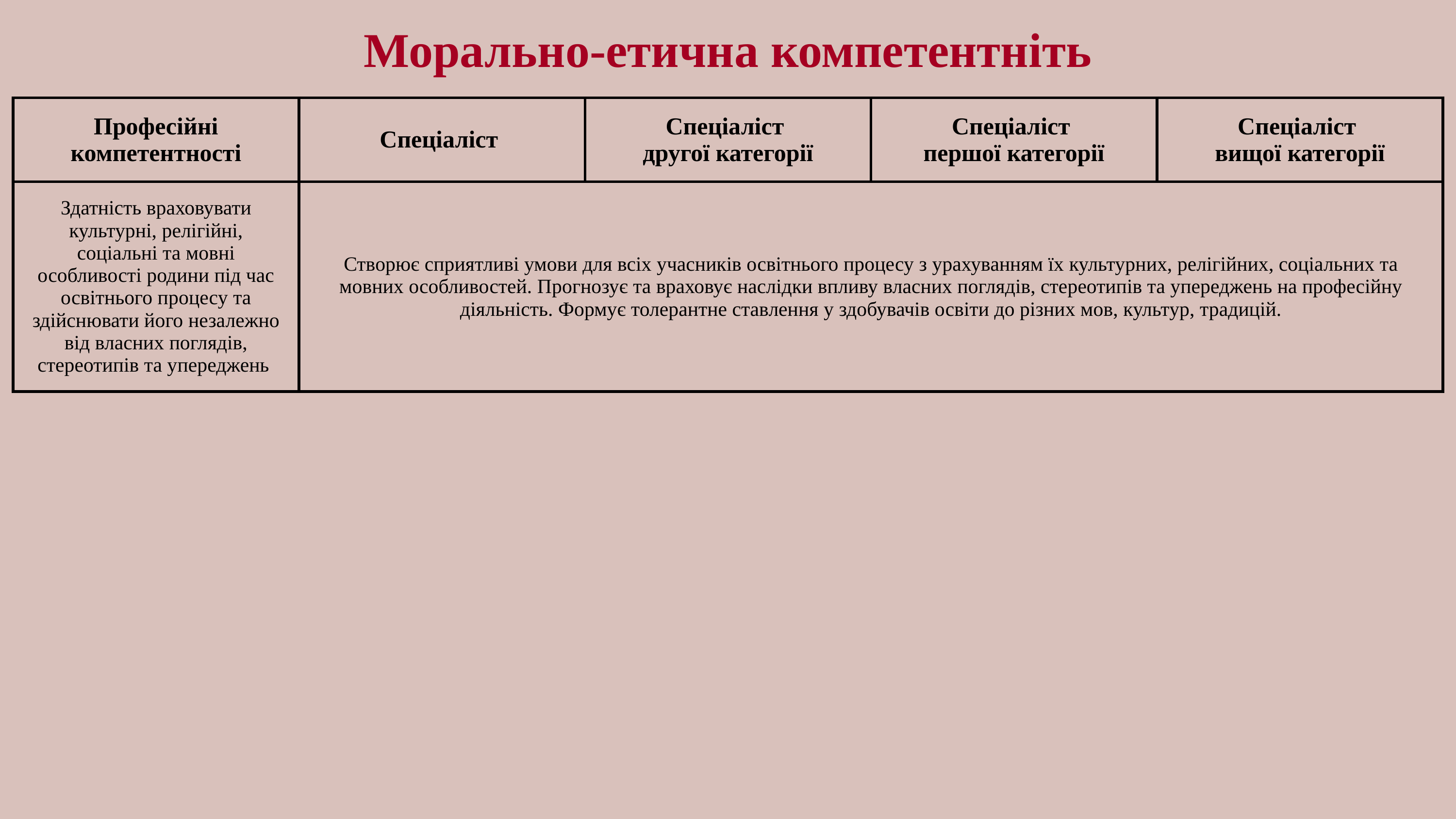

Морально-етична компетентніть
| Професійні компетентності | Спеціаліст | Спеціаліст другої категорії | Спеціаліст першої категорії | Спеціаліст вищої категорії |
| --- | --- | --- | --- | --- |
| Здатність враховувати культурні, релігійні, соціальні та мовні особливості родини під час освітнього процесу та здійснювати його незалежно від власних поглядів, стереотипів та упереджень | Створює сприятливі умови для всіх учасників освітнього процесу з урахуванням їх культурних, релігійних, соціальних та мовних особливостей. Прогнозує та враховує наслідки впливу власних поглядів, стереотипів та упереджень на професійну діяльність. Формує толерантне ставлення у здобувачів освіти до різних мов, культур, традицій. |  |  |  |